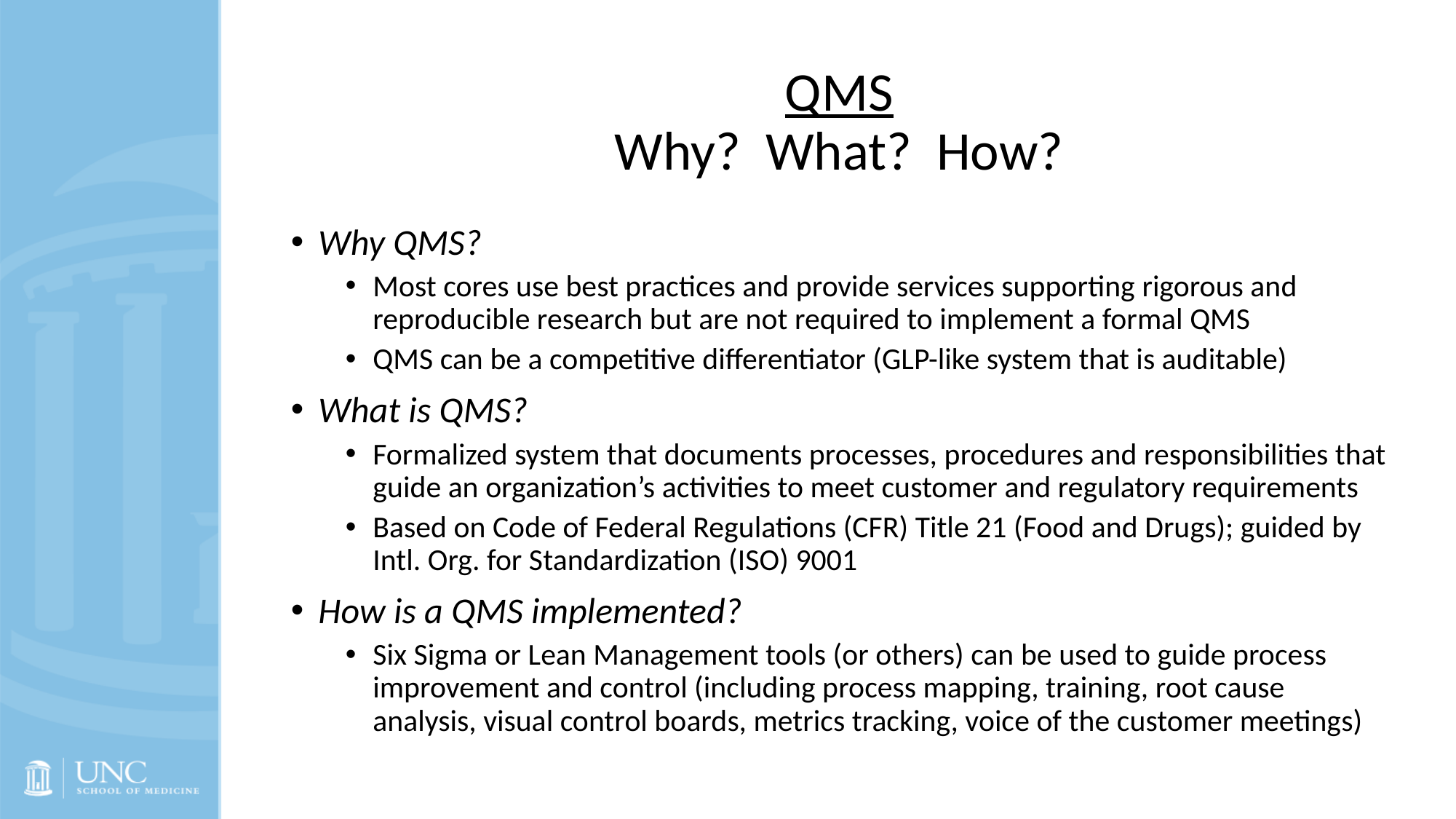

# QMS Why?  What?  How?
Why QMS?
Most cores use best practices and provide services supporting rigorous and reproducible research but are not required to implement a formal QMS
QMS can be a competitive differentiator (GLP-like system that is auditable)
What is QMS?
Formalized system that documents processes, procedures and responsibilities that guide an organization’s activities to meet customer and regulatory requirements
Based on Code of Federal Regulations (CFR) Title 21 (Food and Drugs); guided by Intl. Org. for Standardization (ISO) 9001
How is a QMS implemented?
Six Sigma or Lean Management tools (or others) can be used to guide process improvement and control (including process mapping, training, root cause analysis, visual control boards, metrics tracking, voice of the customer meetings)